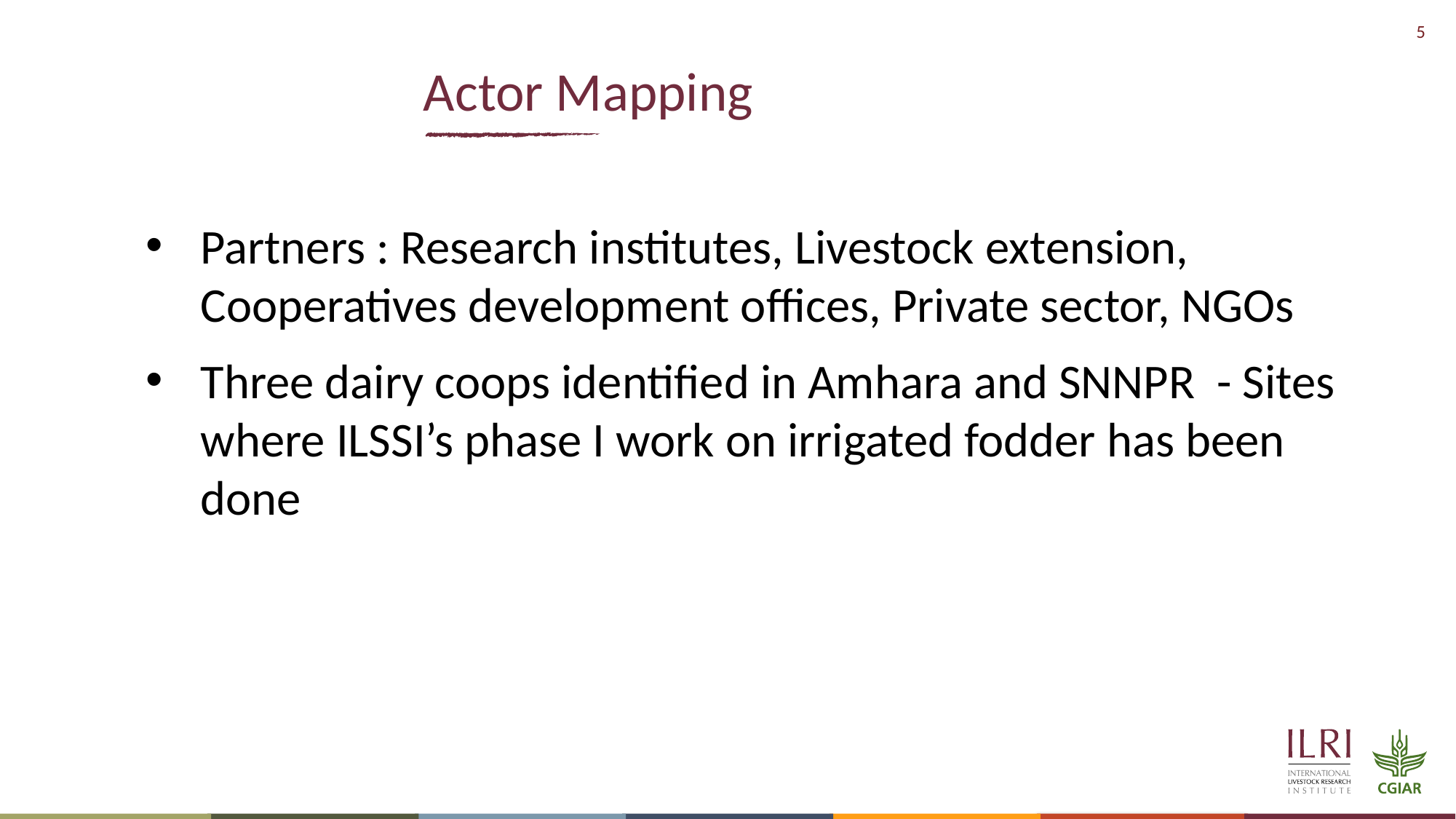

# Actor Mapping
Partners : Research institutes, Livestock extension, Cooperatives development offices, Private sector, NGOs
Three dairy coops identified in Amhara and SNNPR  - Sites where ILSSI’s phase I work on irrigated fodder has been done